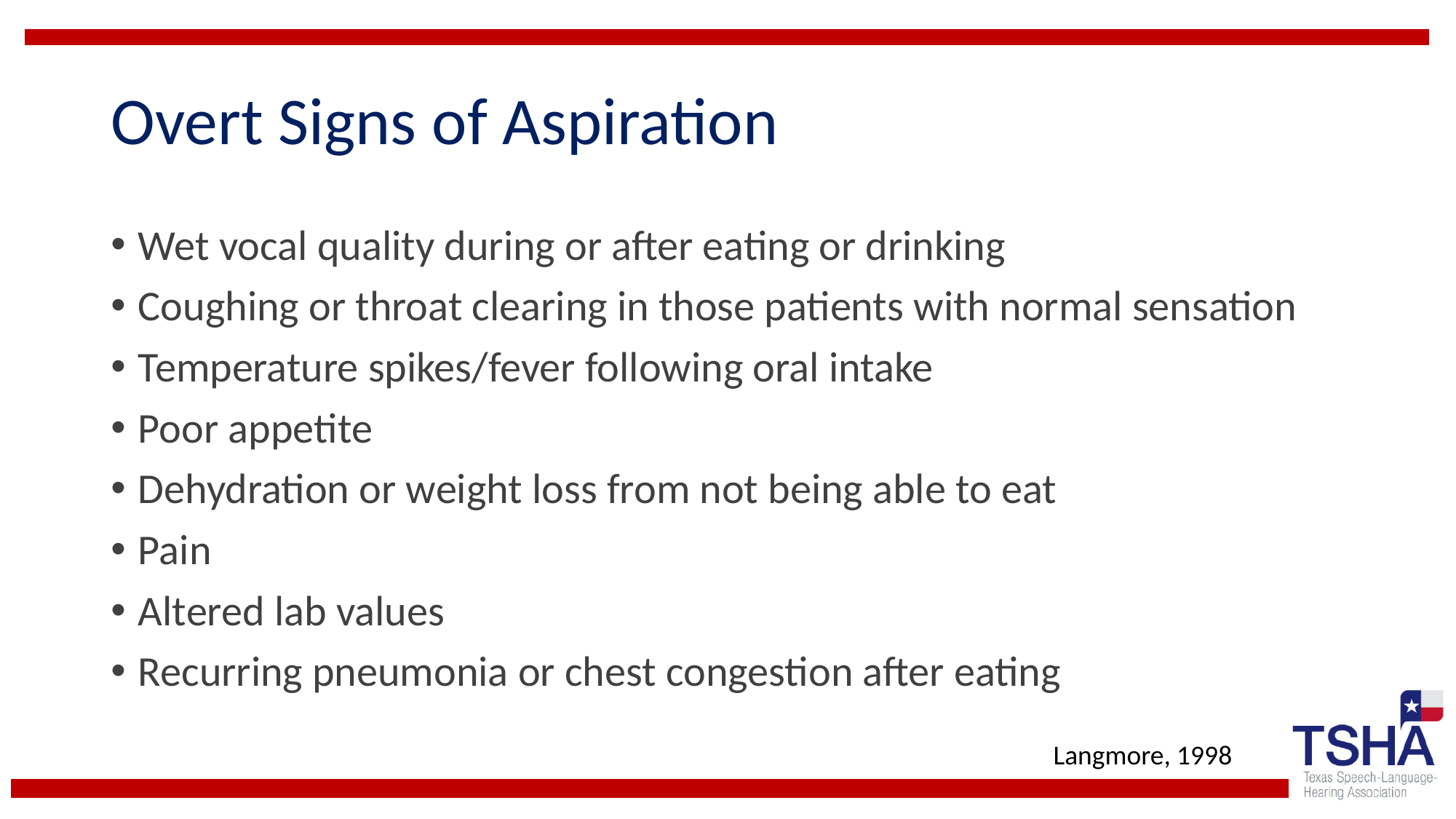

# Overt Signs of Aspiration
Wet vocal quality during or after eating or drinking
Coughing or throat clearing in those patients with normal sensation
Temperature spikes/fever following oral intake
Poor appetite
Dehydration or weight loss from not being able to eat
Pain
Altered lab values
Recurring pneumonia or chest congestion after eating
Langmore, 1998